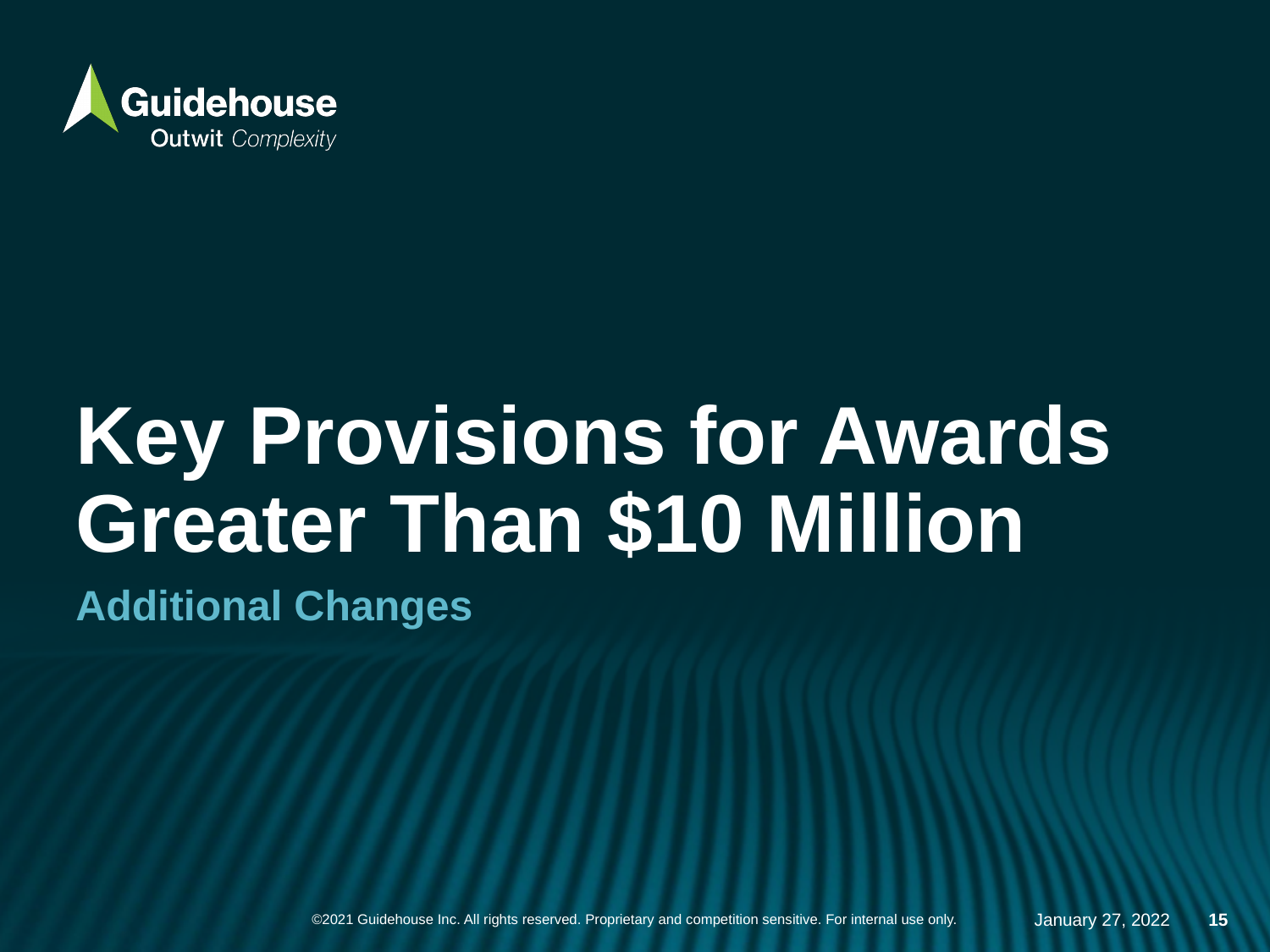

# Key Provisions for Awards Greater Than $10 Million
Additional Changes
January 27, 2022
15